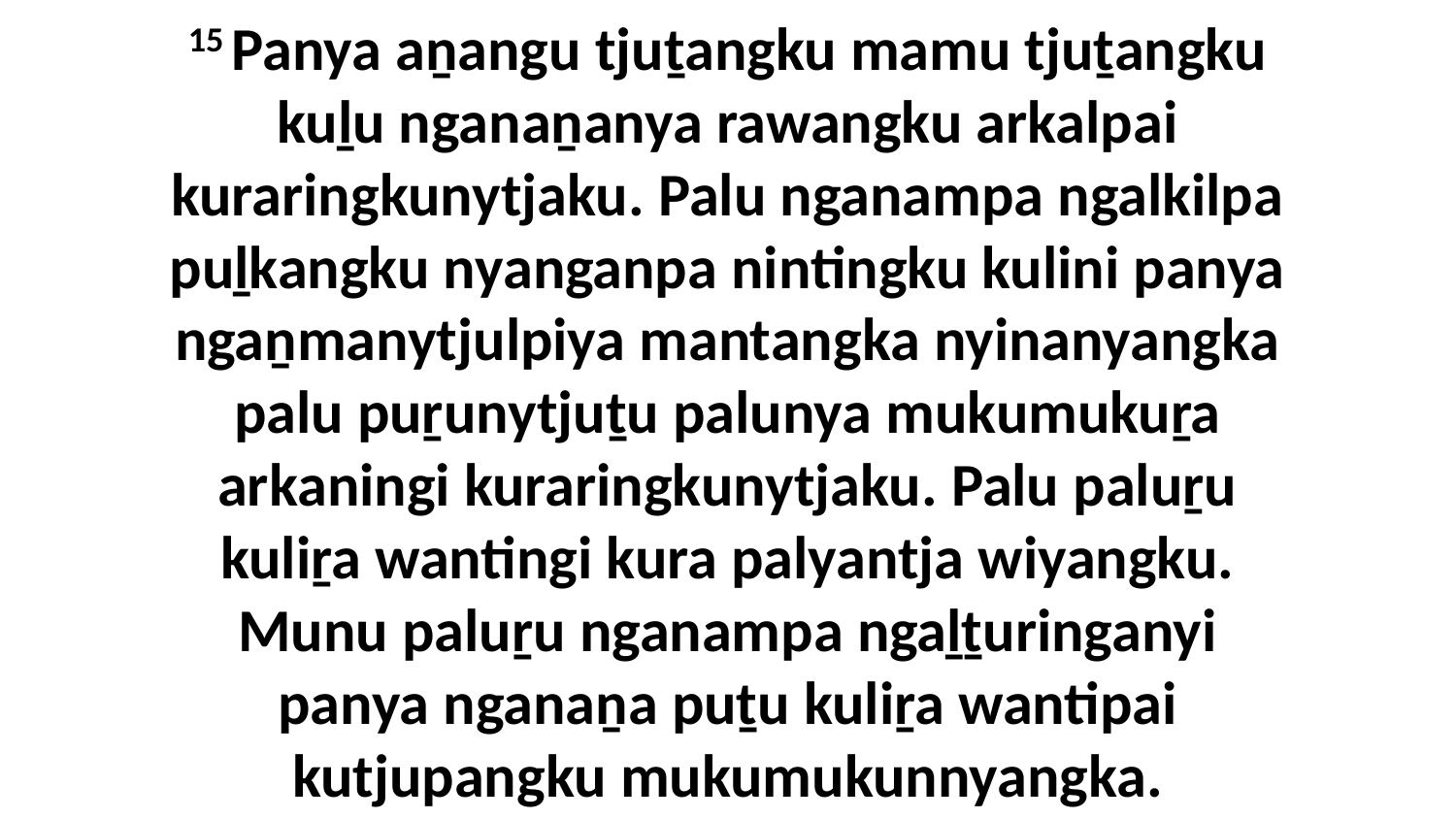

15 Panya aṉangu tjuṯangku mamu tjuṯangku kuḻu nganaṉanya rawangku arkalpai kuraringkunytjaku. Palu nganampa ngalkilpa puḻkangku nyanganpa nintingku kulini panya ngaṉmanytjulpiya mantangka nyinanyangka palu puṟunytjuṯu palunya mukumukuṟa arkaningi kuraringkunytjaku. Palu paluṟu kuliṟa wantingi kura palyantja wiyangku. Munu paluṟu nganampa ngaḻṯuringanyi panya nganaṉa puṯu kuliṟa wantipai kutjupangku mukumukunnyangka.